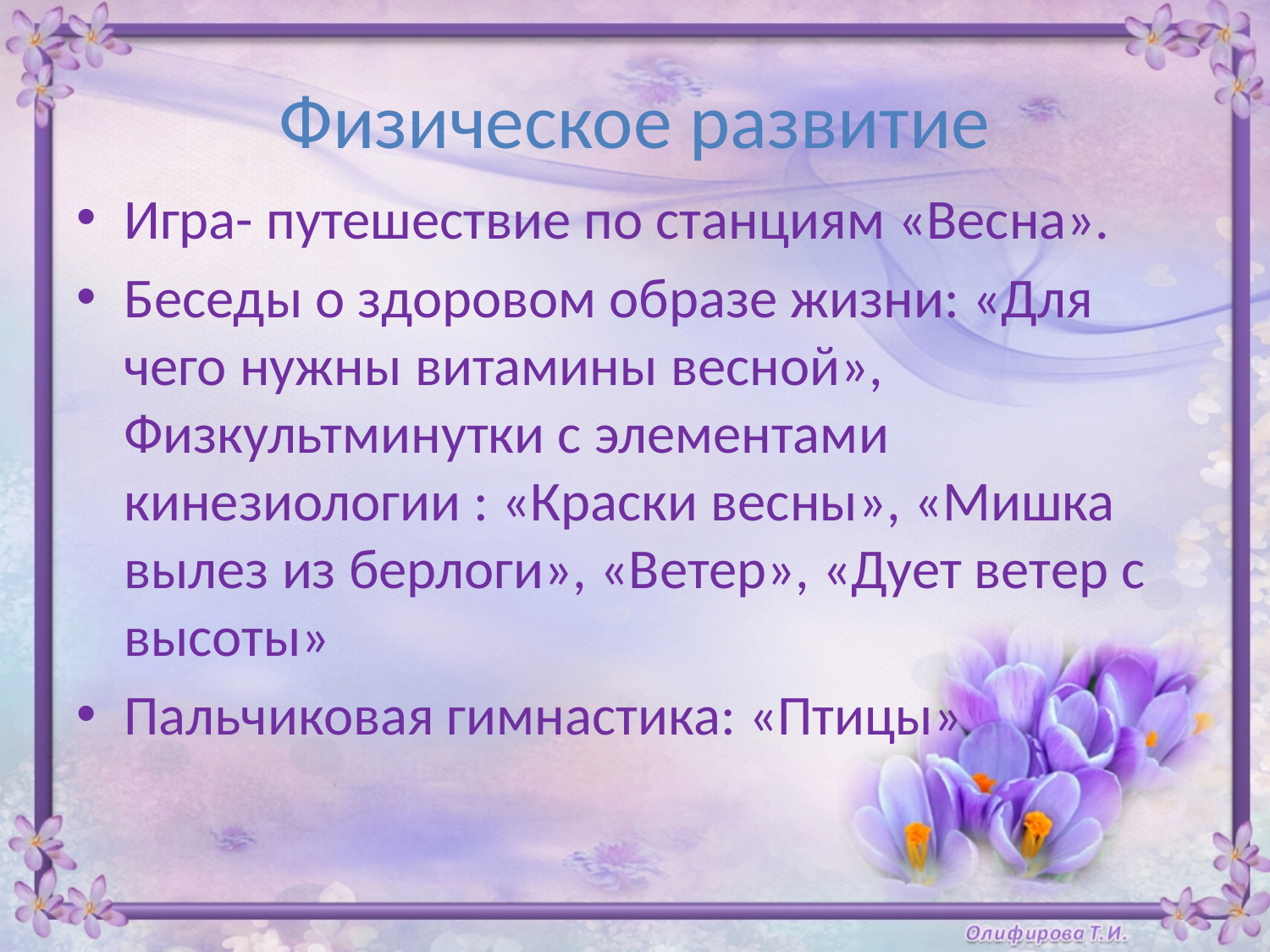

# Физическое развитие
Игра- путешествие по станциям «Весна».
Беседы о здоровом образе жизни: «Для чего нужны витамины весной», Физкультминутки с элементами кинезиологии : «Краски весны», «Мишка вылез из берлоги», «Ветер», «Дует ветер с высоты»
Пальчиковая гимнастика: «Птицы»